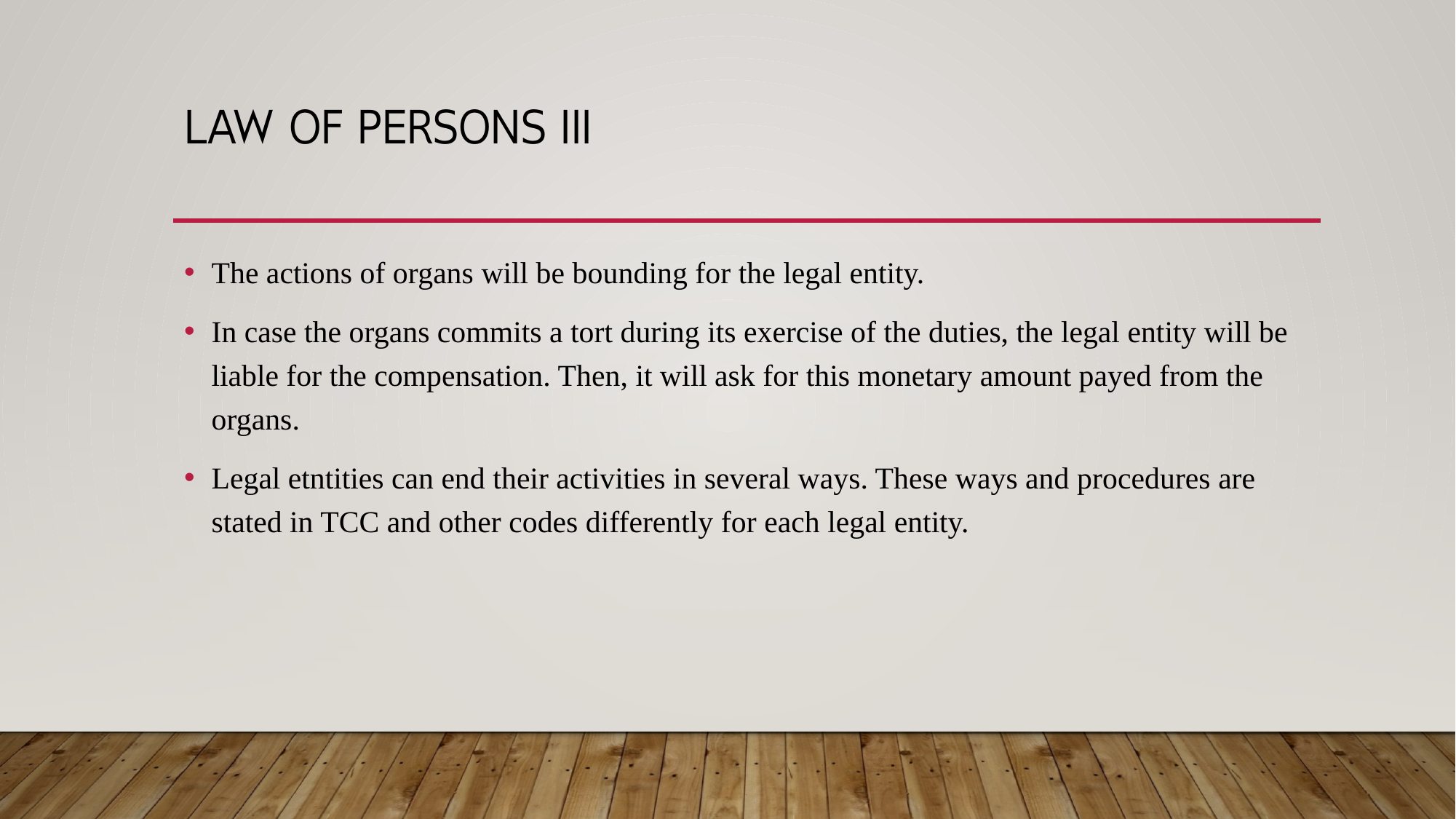

# Law of persons III
The actions of organs will be bounding for the legal entity.
In case the organs commits a tort during its exercise of the duties, the legal entity will be liable for the compensation. Then, it will ask for this monetary amount payed from the organs.
Legal etntities can end their activities in several ways. These ways and procedures are stated in TCC and other codes differently for each legal entity.